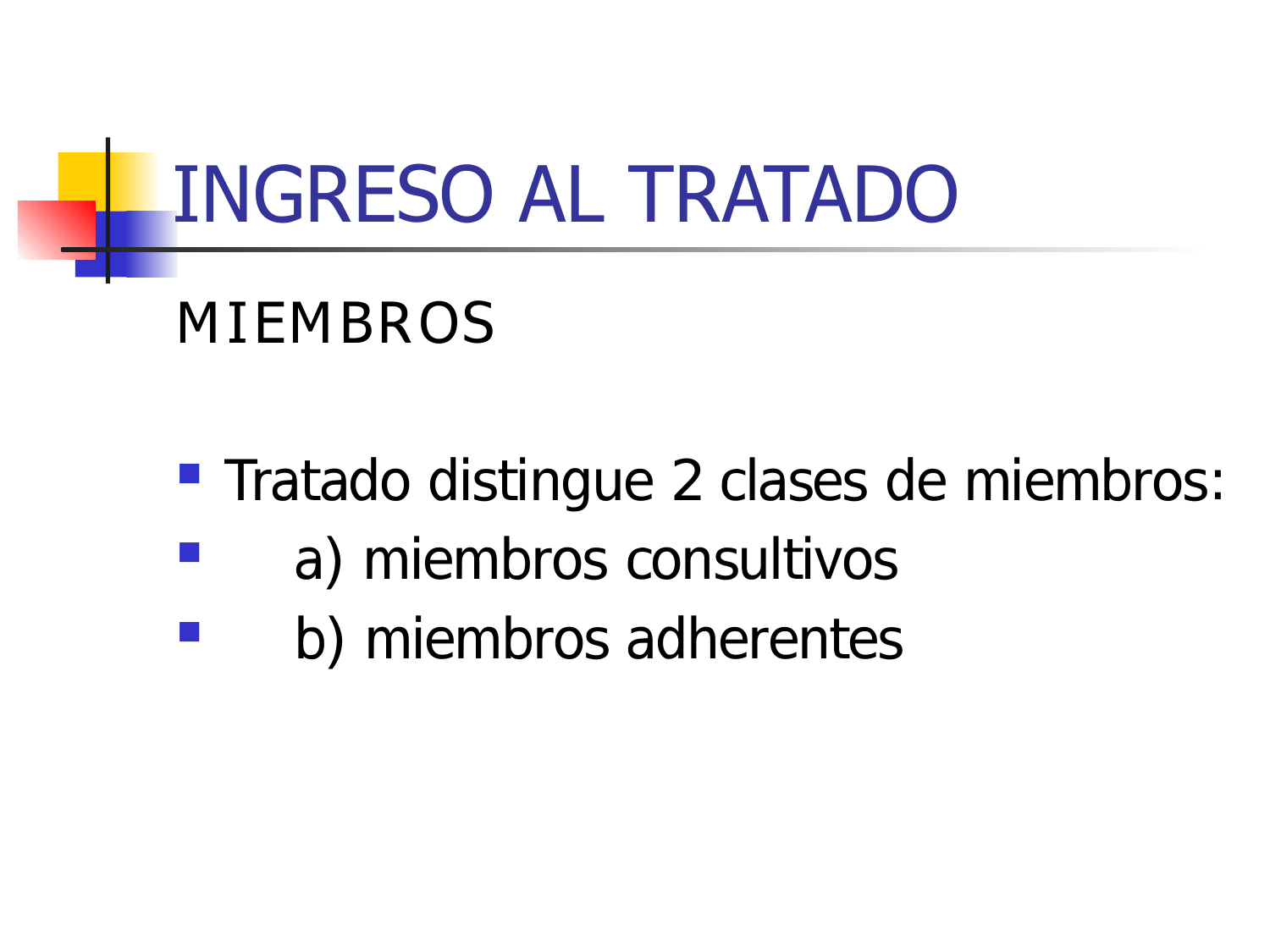

# INGRESO AL TRATADO
MIEMBROS

Tratado distingue 2 clases de miembros:
    a) miembros consultivos
    b) miembros adherentes